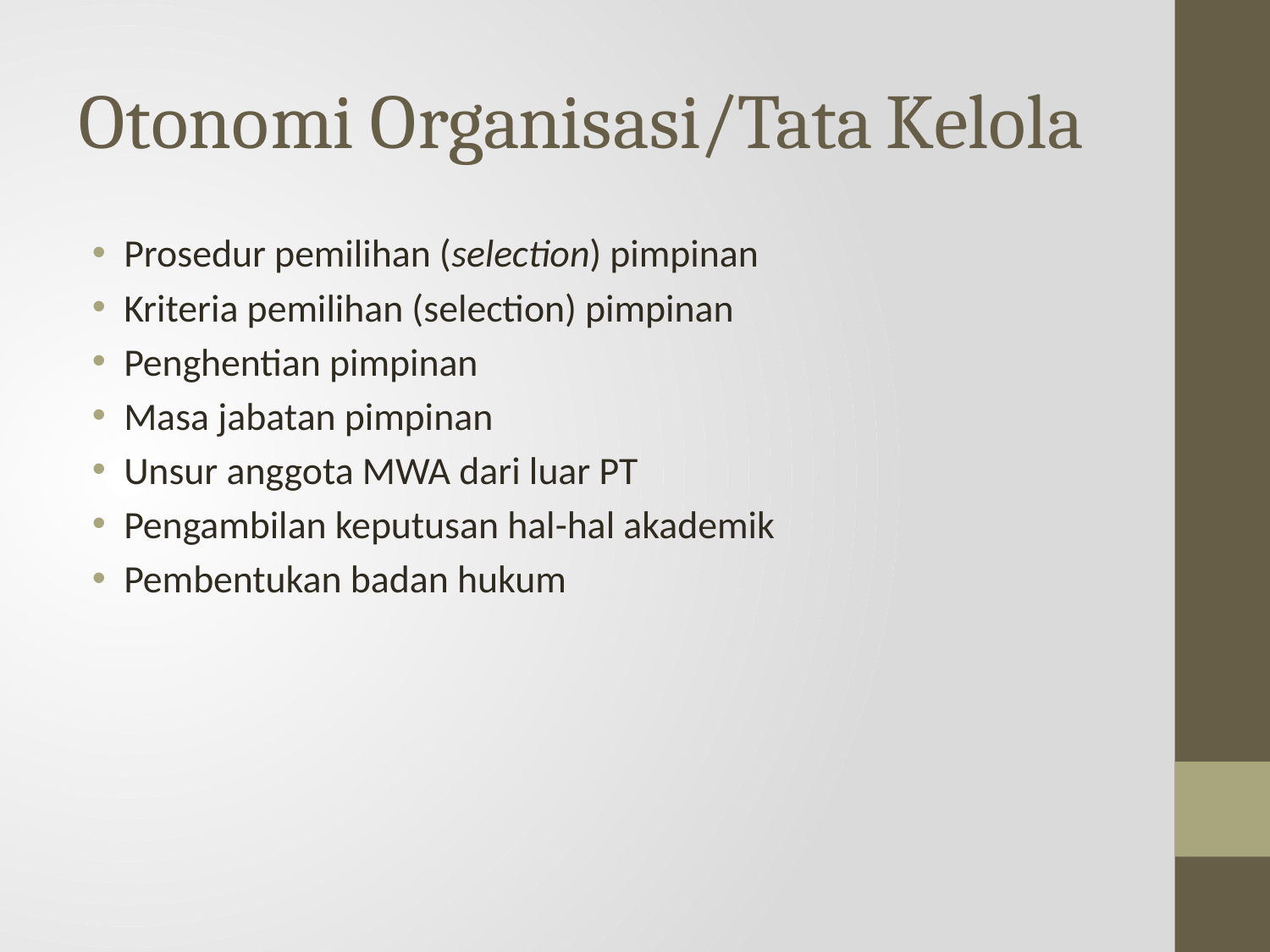

# Otonomi Organisasi/Tata Kelola
Prosedur pemilihan (selection) pimpinan
Kriteria pemilihan (selection) pimpinan
Penghentian pimpinan
Masa jabatan pimpinan
Unsur anggota MWA dari luar PT
Pengambilan keputusan hal-hal akademik
Pembentukan badan hukum